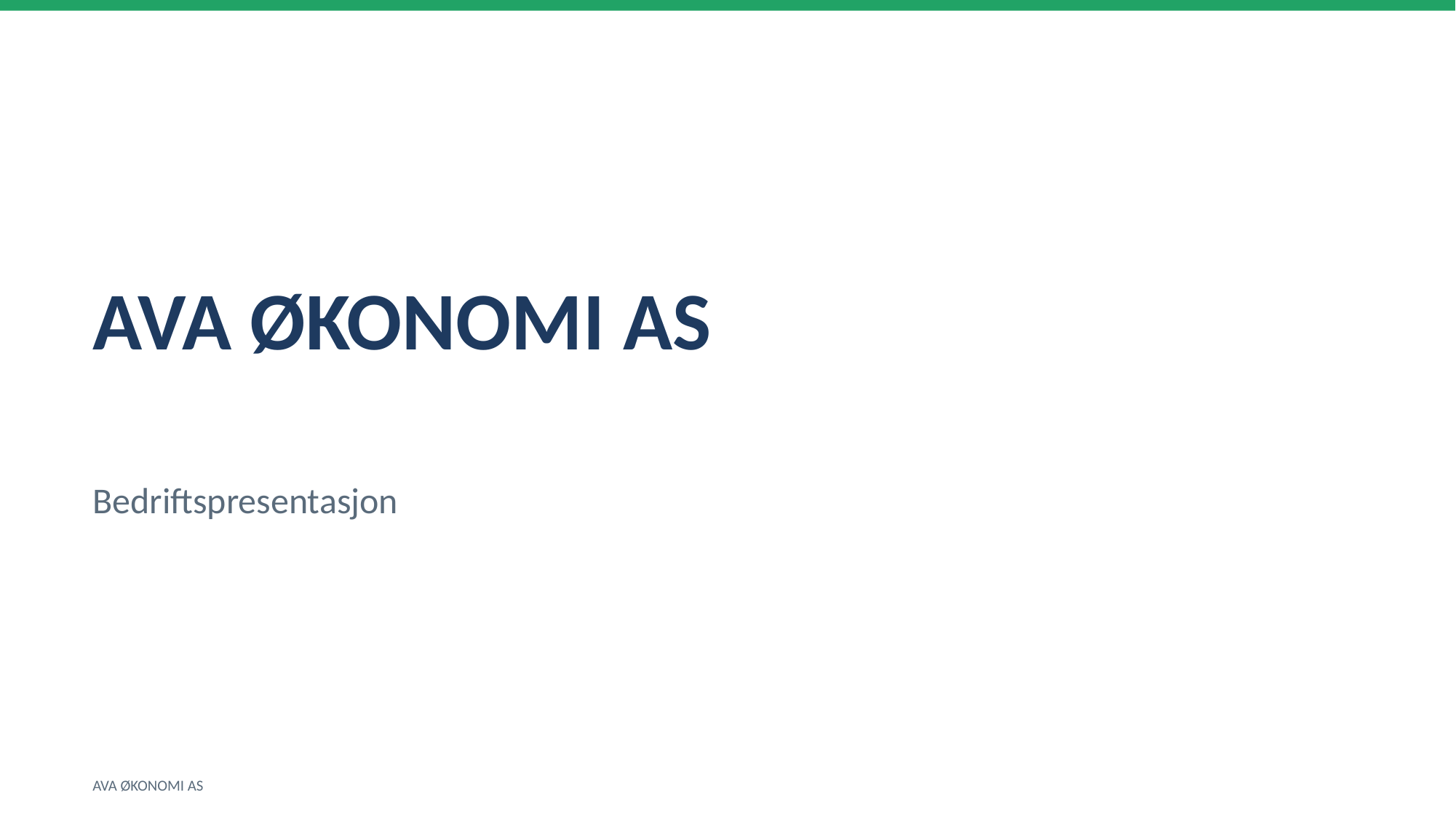

AVA ØKONOMI AS
Bedriftspresentasjon
AVA ØKONOMI AS